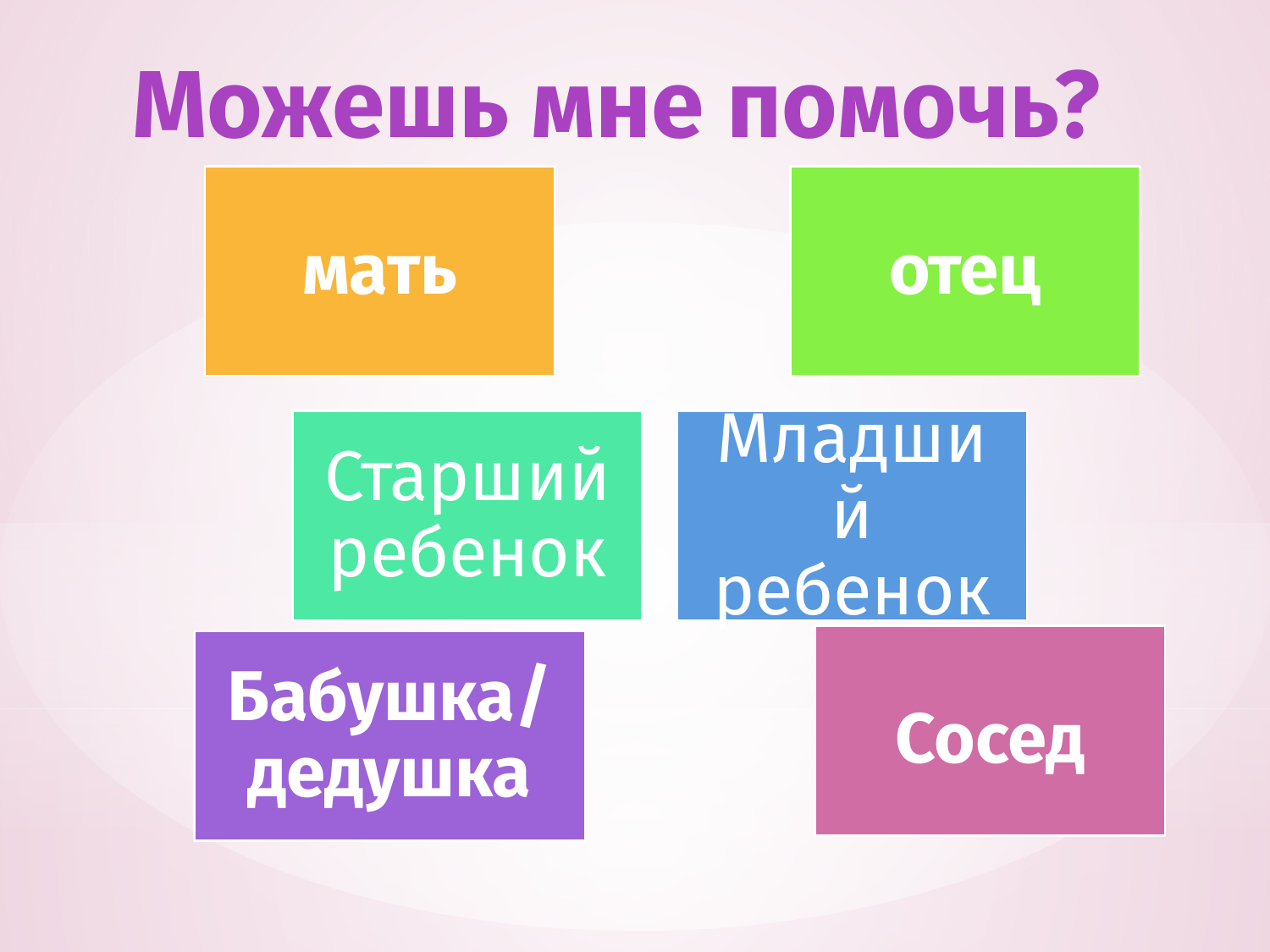

Можешь мне помочь?
мать
отец
Старший ребенок
Младший ребенок
Бабушка/дедушка

Сосед